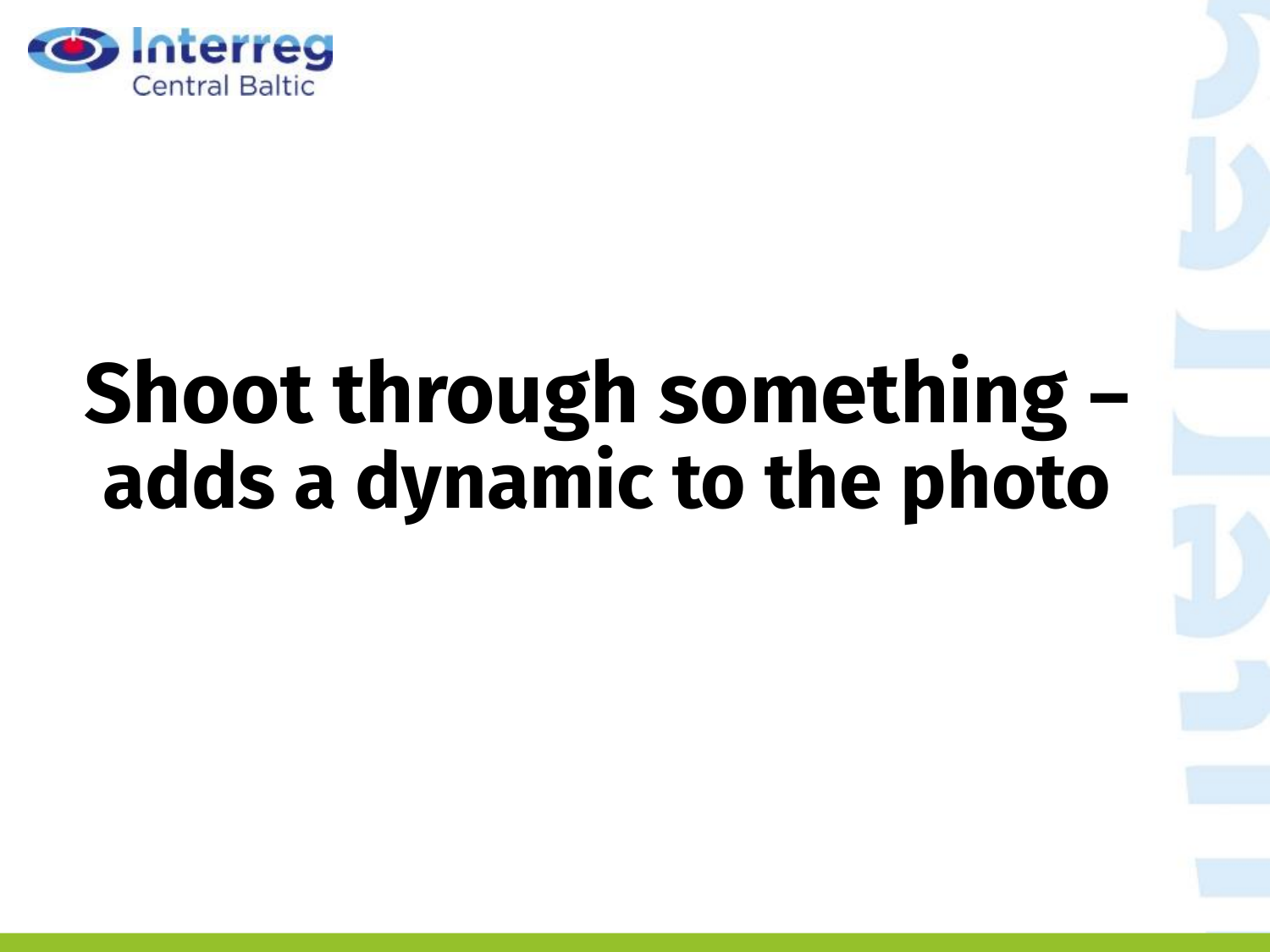

#

Shoot through something – adds a dynamic to the photo